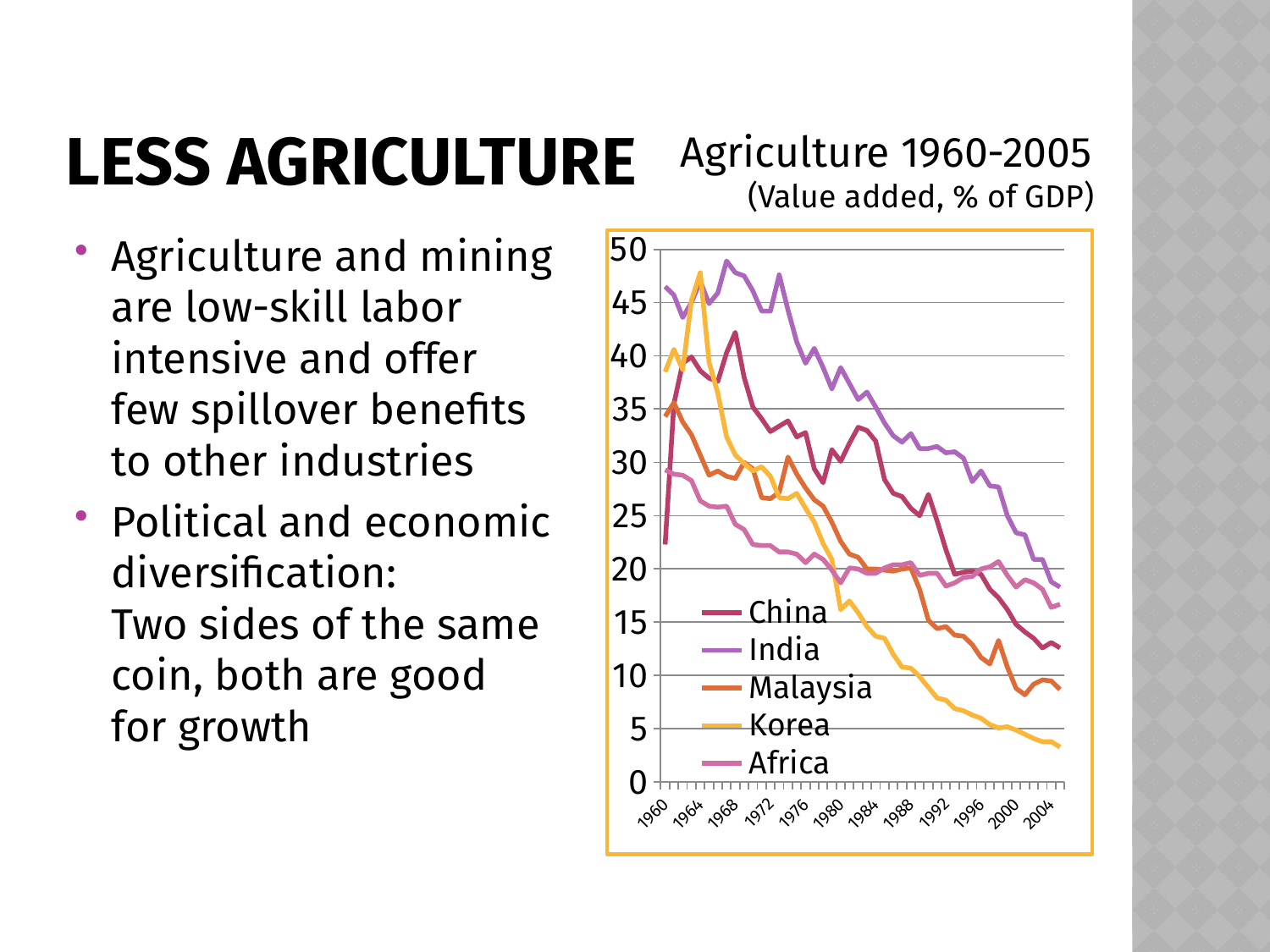

# less agriculture
Agriculture 1960-2005
(Value added, % of GDP)
Agriculture and mining are low-skill labor intensive and offer few spillover benefits to other industries
Political and economic diversification:
Two sides of the same coin, both are good for growth

### Chart

| Category | China | India | Malaysia | Korea | Africa |
|---|---|---|---|---|---|
| 1960 | 22.3 | 46.5 | 34.300000000000004 | 38.5 | 29.3 |
| 1961 | 35.5 | 45.7 | 35.6 | 40.6 | 28.9 |
| 1962 | 39.300000000000004 | 43.6 | 33.800000000000004 | 38.7 | 28.8 |
| 1963 | 39.9 | 45.0 | 32.6 | 45.2 | 28.3 |
| 1964 | 38.6 | 47.0 | 30.7 | 47.8 | 26.4 |
| 1965 | 37.9 | 44.9 | 28.8 | 39.4 | 25.9 |
| 1966 | 37.6 | 45.9 | 29.2 | 36.5 | 25.8 |
| 1967 | 40.300000000000004 | 48.9 | 28.7 | 32.4 | 25.9 |
| 1968 | 42.2 | 47.8 | 28.5 | 30.7 | 24.2 |
| 1969 | 38.0 | 47.5 | 30.0 | 29.9 | 23.7 |
| 1970 | 35.2 | 46.1 | 29.4 | 29.2 | 22.3 |
| 1971 | 34.1 | 44.2 | 26.7 | 29.6 | 22.2 |
| 1972 | 32.9 | 44.2 | 26.6 | 28.7 | 22.2 |
| 1973 | 33.4 | 47.6 | 27.2 | 26.7 | 21.6 |
| 1974 | 33.9 | 44.3 | 30.5 | 26.6 | 21.6 |
| 1975 | 32.4 | 41.3 | 28.9 | 27.1 | 21.4 |
| 1976 | 32.800000000000004 | 39.300000000000004 | 27.6 | 25.7 | 20.6 |
| 1977 | 29.4 | 40.7 | 26.5 | 24.4 | 21.4 |
| 1978 | 28.1 | 38.9 | 25.9 | 22.4 | 20.9 |
| 1979 | 31.2 | 36.9 | 24.4 | 20.9 | 19.9 |
| 1980 | 30.1 | 38.9 | 22.6 | 16.2 | 18.7 |
| 1981 | 31.8 | 37.4 | 21.4 | 17.0 | 20.1 |
| 1982 | 33.300000000000004 | 35.9 | 21.1 | 15.9 | 20.0 |
| 1983 | 33.0 | 36.6 | 20.0 | 14.6 | 19.6 |
| 1984 | 32.0 | 35.2 | 20.0 | 13.7 | 19.6 |
| 1985 | 28.4 | 33.7 | 19.9 | 13.5 | 20.1 |
| 1986 | 27.1 | 32.5 | 19.8 | 12.0 | 20.4 |
| 1987 | 26.8 | 31.9 | 20.0 | 10.8 | 20.4 |
| 1988 | 25.7 | 32.7 | 20.1 | 10.7 | 20.6 |
| 1989 | 25.0 | 31.3 | 18.1 | 9.9 | 19.4 |
| 1990 | 27.0 | 31.3 | 15.2 | 8.9 | 19.6 |
| 1991 | 24.5 | 31.5 | 14.4 | 7.9 | 19.6 |
| 1992 | 21.8 | 30.9 | 14.6 | 7.7 | 18.4 |
| 1993 | 19.5 | 31.0 | 13.8 | 6.9 | 18.7 |
| 1994 | 19.7 | 30.4 | 13.7 | 6.7 | 19.2 |
| 1995 | 19.8 | 28.2 | 12.9 | 6.3 | 19.3 |
| 1996 | 19.5 | 29.2 | 11.7 | 6.0 | 20.0 |
| 1997 | 18.1 | 27.8 | 11.1 | 5.4 | 20.2 |
| 1998 | 17.3 | 27.7 | 13.3 | 5.1 | 20.7 |
| 1999 | 16.2 | 25.0 | 10.8 | 5.2 | 19.4 |
| 2000 | 14.8 | 23.4 | 8.8 | 4.9 | 18.3 |
| 2001 | 14.1 | 23.2 | 8.200000000000001 | 4.5 | 19.0 |
| 2002 | 13.5 | 20.9 | 9.200000000000001 | 4.1 | 18.7 |
| 2003 | 12.6 | 20.9 | 9.6 | 3.8 | 18.1 |
| 2004 | 13.1 | 18.8 | 9.5 | 3.8 | 16.4 |
| 2005 | 12.6 | 18.3 | 8.700000000000001 | 3.3 | 16.7 |